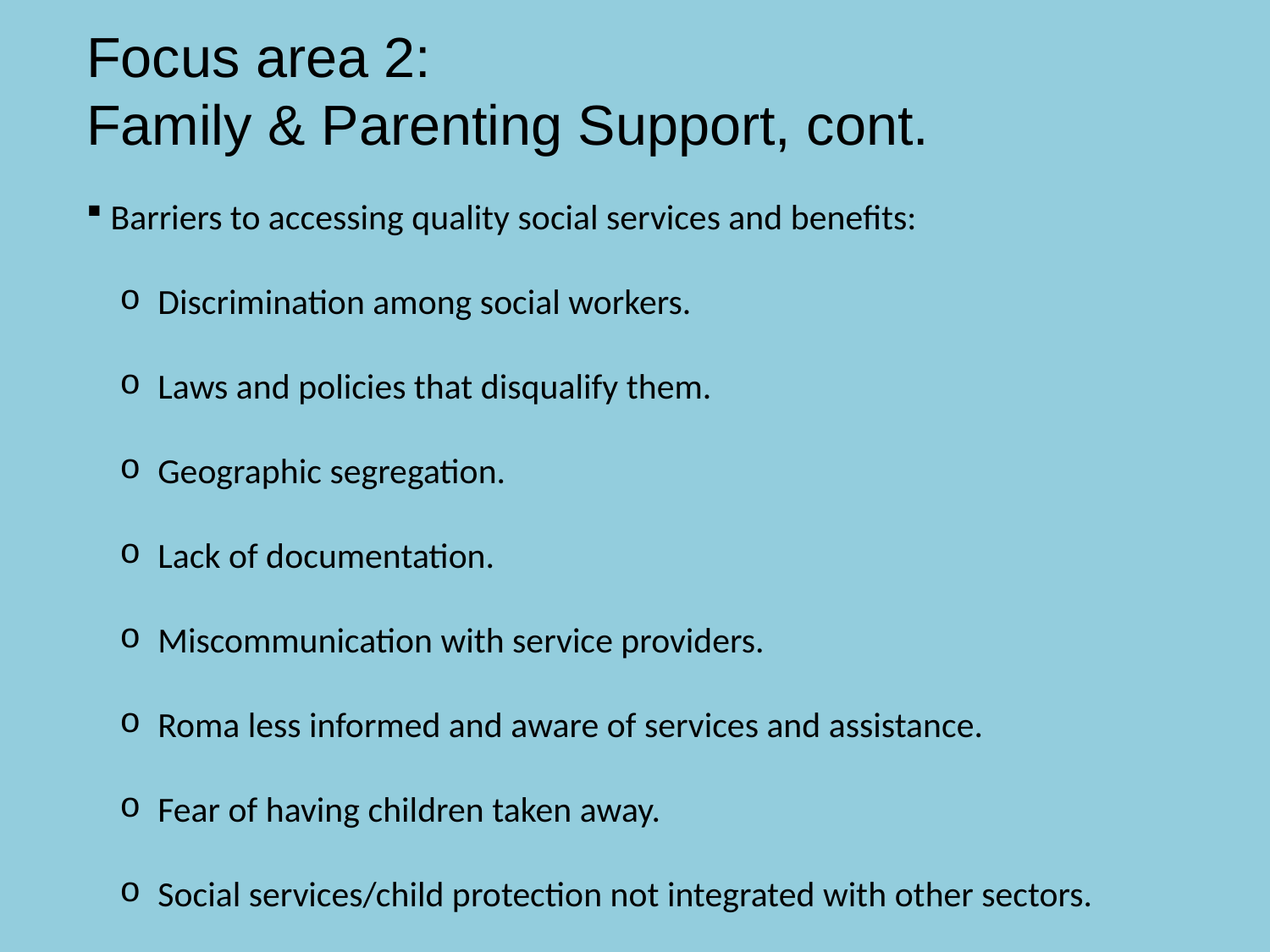

# Focus area 2: Family & Parenting Support, cont.
 Barriers to accessing quality social services and benefits:

 Discrimination among social workers.

 Laws and policies that disqualify them.

 Geographic segregation.

 Lack of documentation.

 Miscommunication with service providers.

 Roma less informed and aware of services and assistance.

 Fear of having children taken away.

 Social services/child protection not integrated with other sectors.